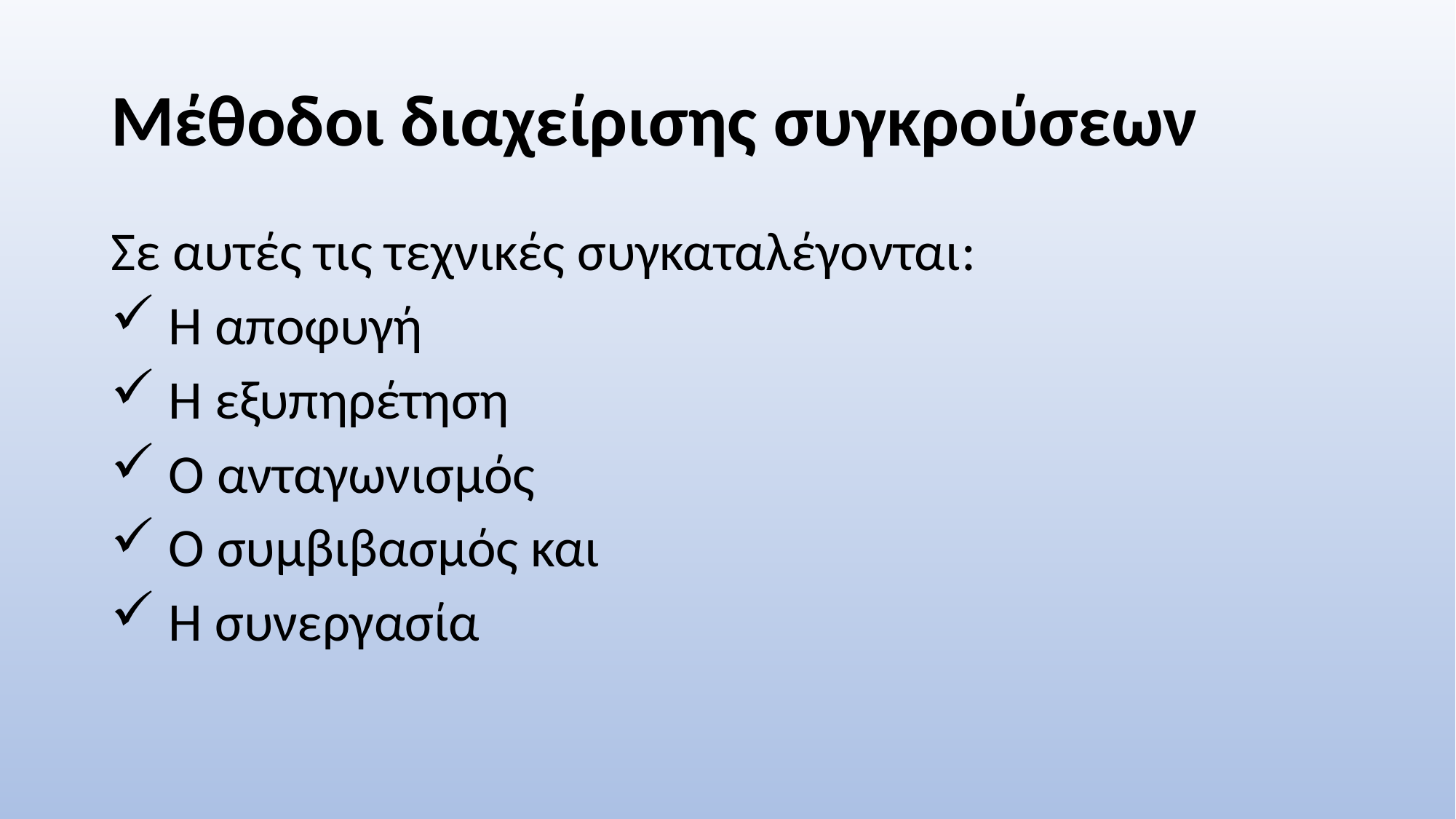

# Μέθοδοι διαχείρισης συγκρούσεων
Σε αυτές τις τεχνικές συγκαταλέγονται:
 Η αποφυγή
 Η εξυπηρέτηση
 Ο ανταγωνισμός
 Ο συμβιβασμός και
 Η συνεργασία